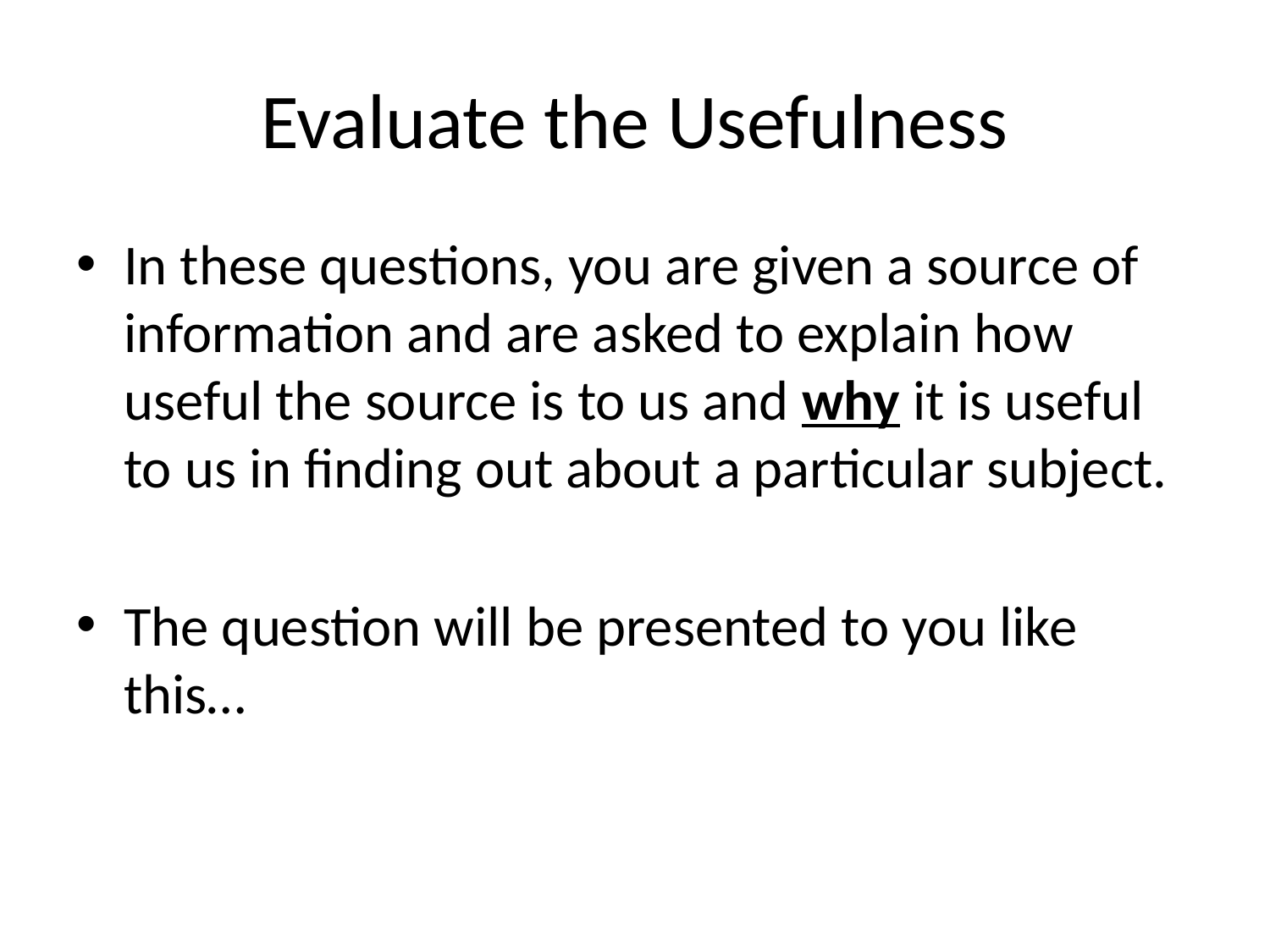

# Evaluate the Usefulness
In these questions, you are given a source of information and are asked to explain how useful the source is to us and why it is useful to us in finding out about a particular subject.

The question will be presented to you like this…